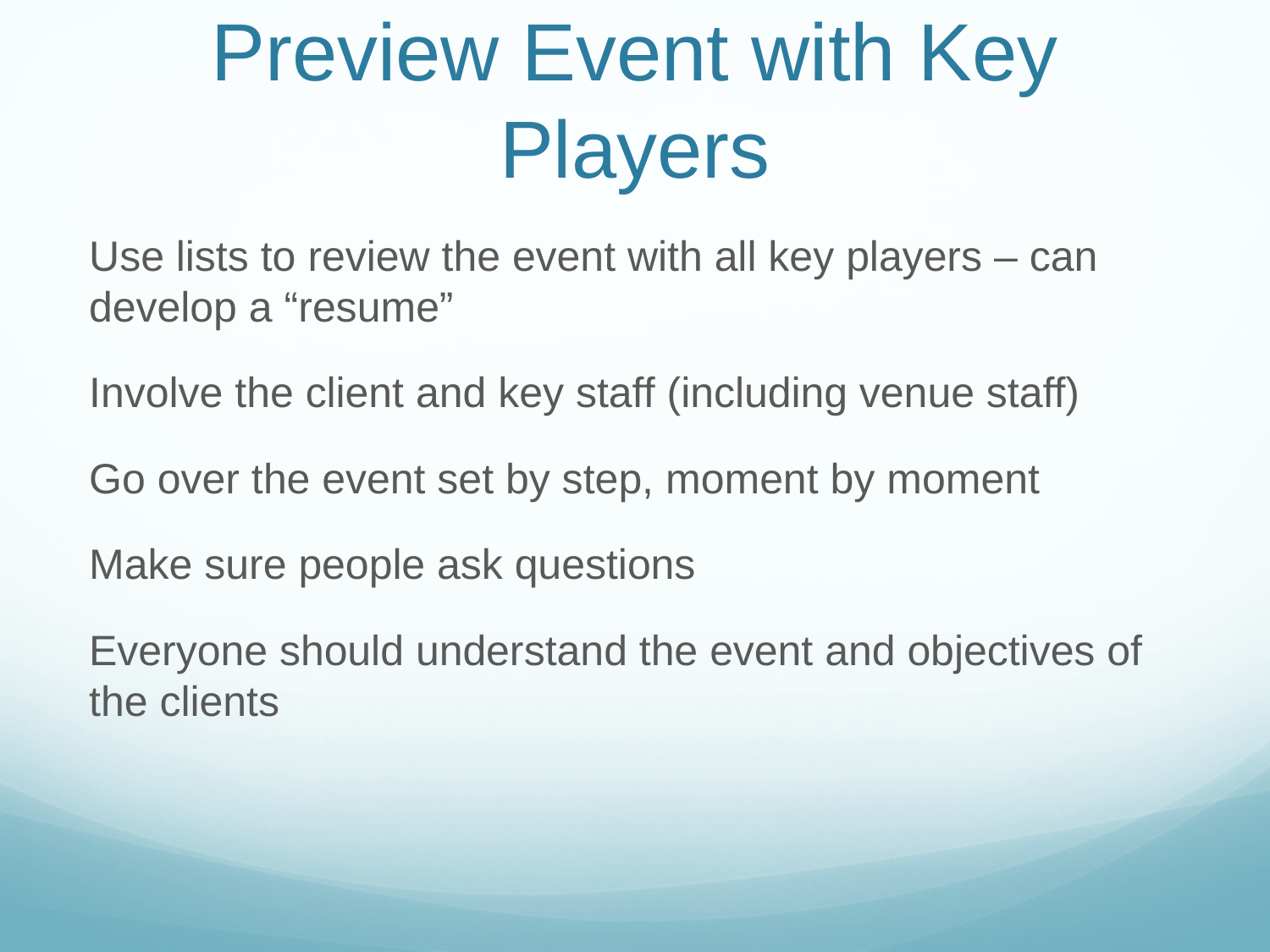

# Preview Event with Key Players
Use lists to review the event with all key players – can develop a “resume”
Involve the client and key staff (including venue staff)
Go over the event set by step, moment by moment
Make sure people ask questions
Everyone should understand the event and objectives of the clients